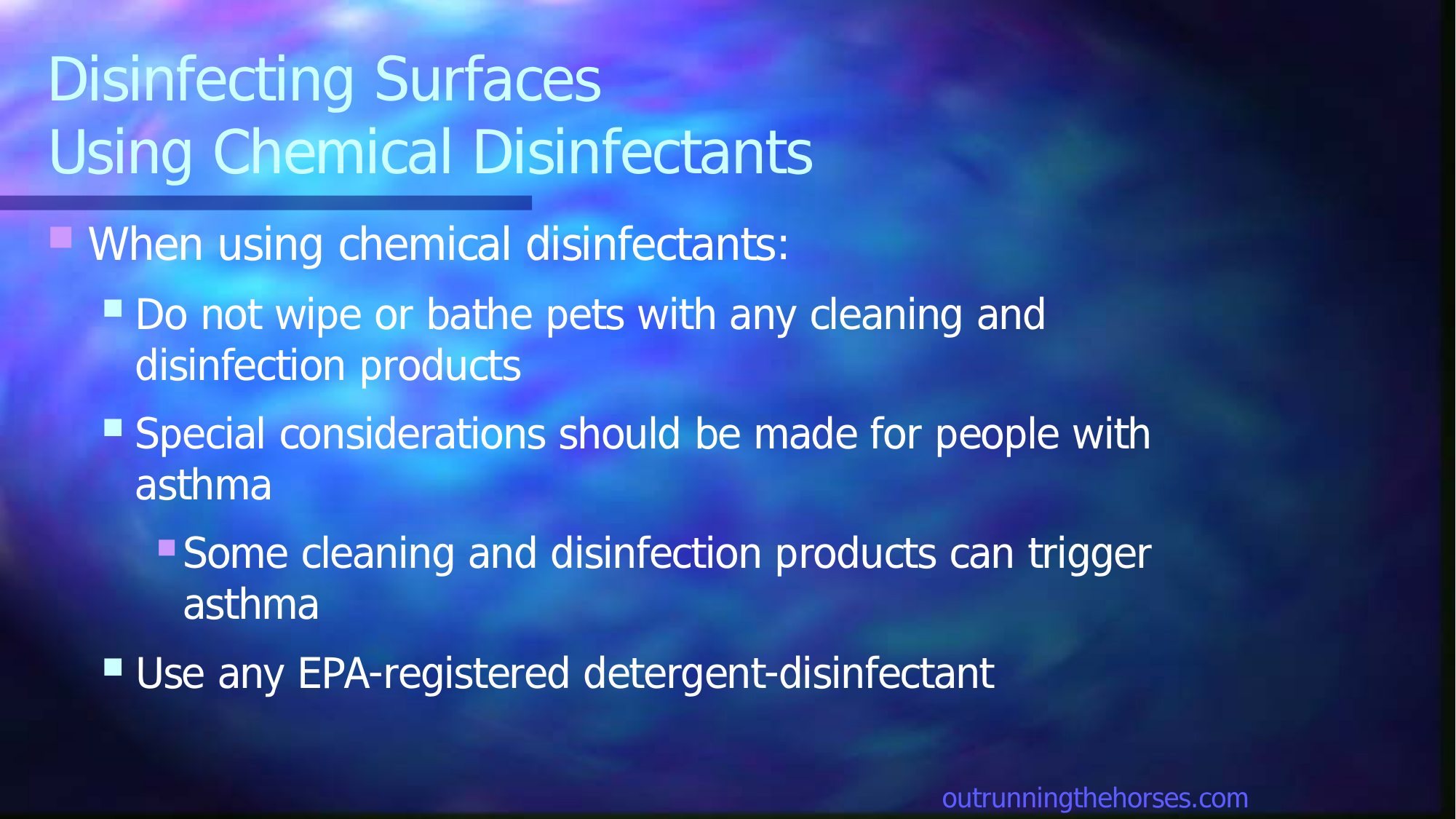

# Disinfecting Surfaces Using Chemical Disinfectants
When using chemical disinfectants:
Do not wipe or bathe pets with any cleaning and disinfection products
Special considerations should be made for people with asthma
Some cleaning and disinfection products can trigger asthma
Use any EPA-registered detergent-disinfectant

outrunningthehorses.com